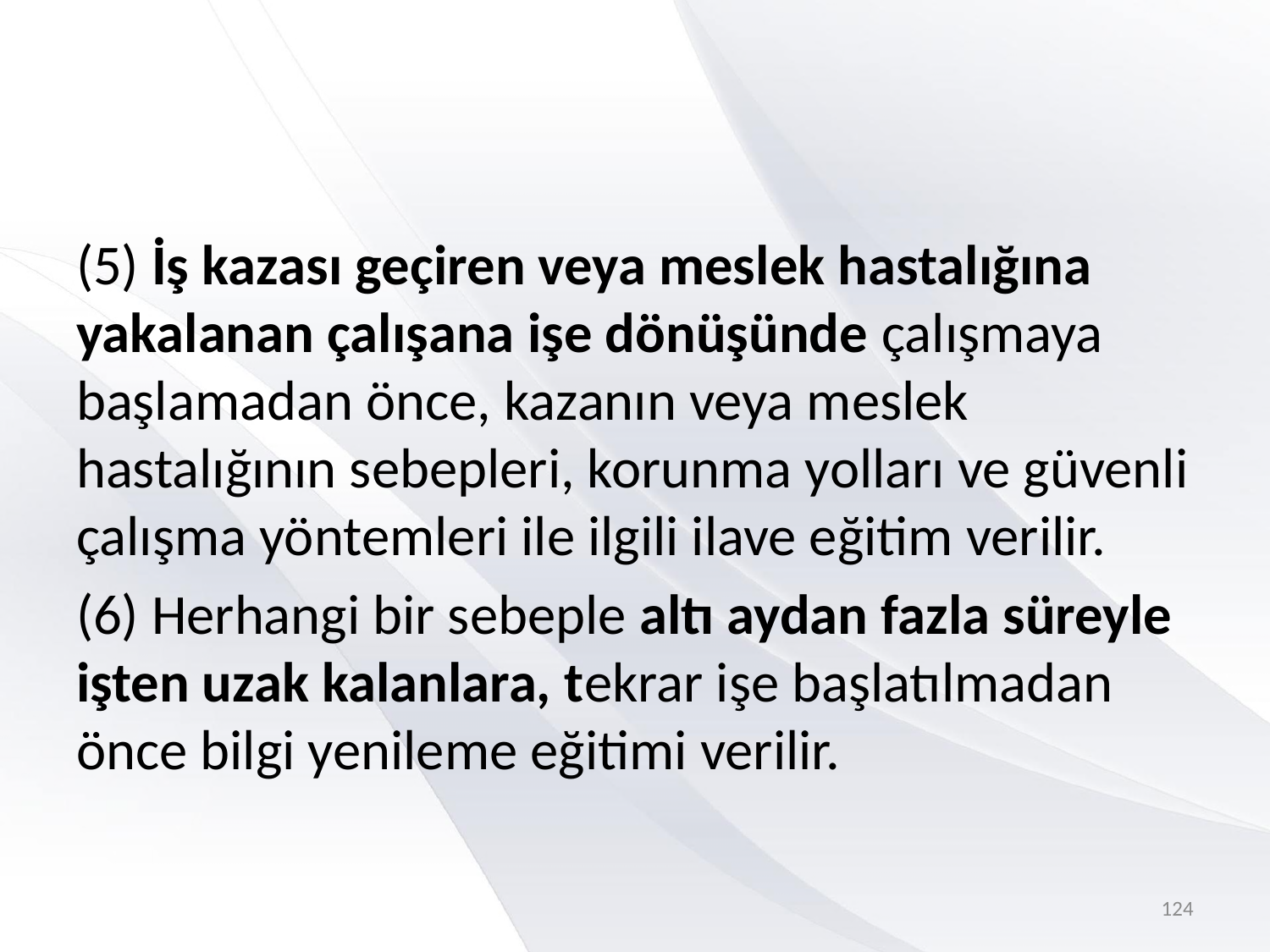

#
(5) İş kazası geçiren veya meslek hastalığına yakalanan çalışana işe dönüşünde çalışmaya başlamadan önce, kazanın veya meslek hastalığının sebepleri, korunma yolları ve güvenli çalışma yöntemleri ile ilgili ilave eğitim verilir.
(6) Herhangi bir sebeple altı aydan fazla süreyle işten uzak kalanlara, tekrar işe başlatılmadan önce bilgi yenileme eğitimi verilir.

124